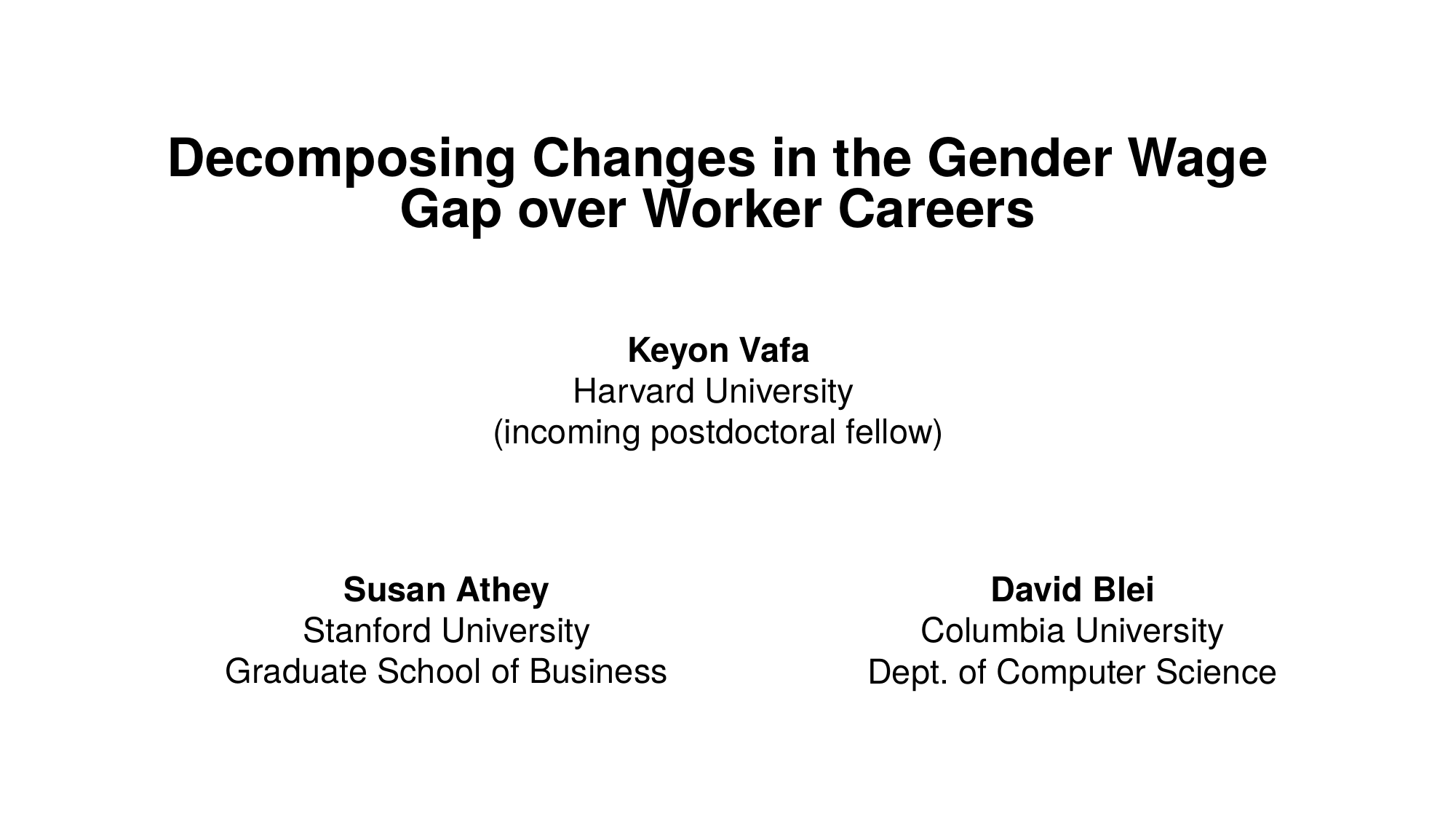

Decomposing Changes in the Gender Wage Gap over Worker Careers
Keyon Vafa
Harvard University
(incoming postdoctoral fellow)
Susan Athey
Stanford University
Graduate School of Business
David Blei
Columbia University
Dept. of Computer Science